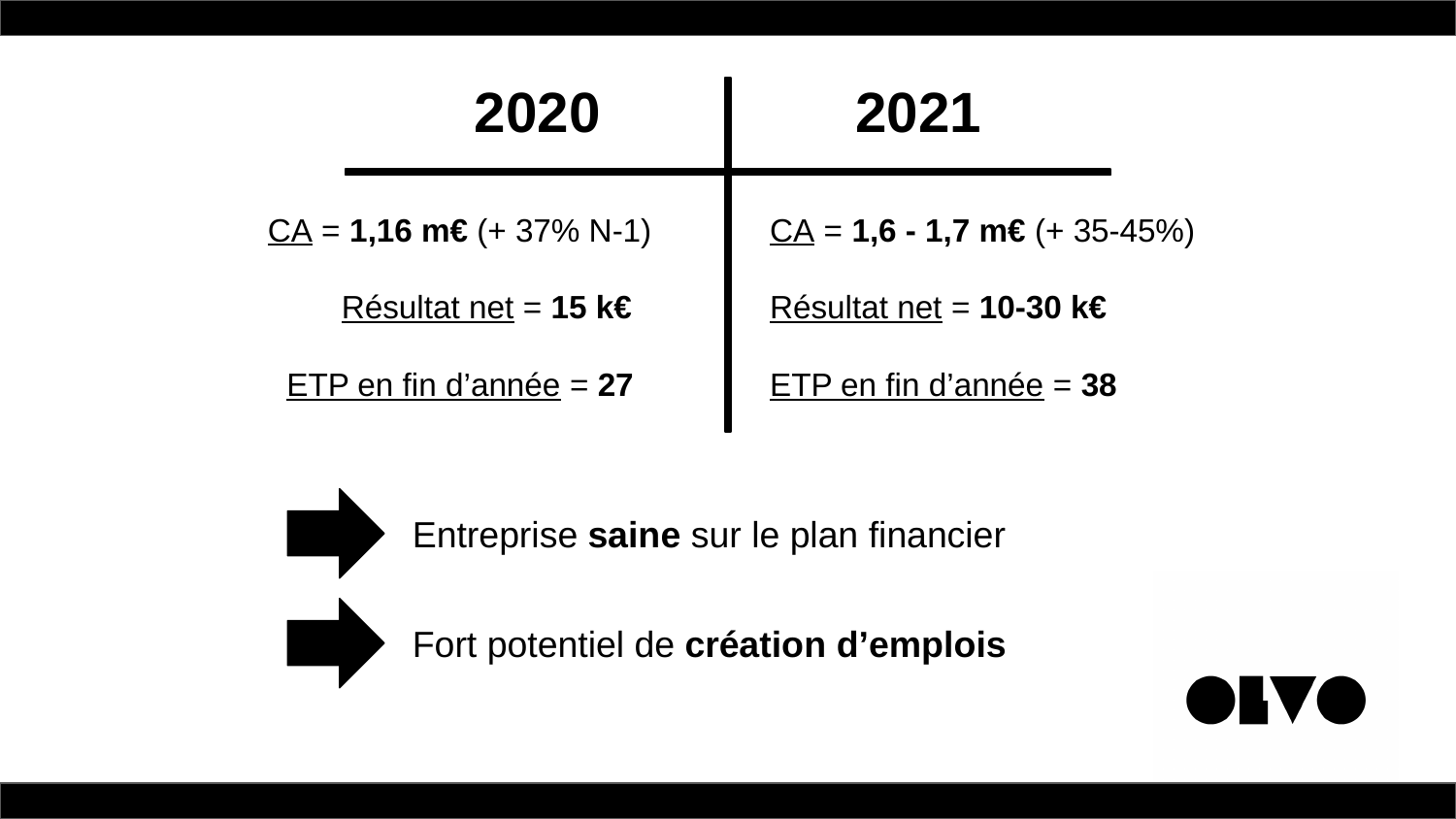

2020

2021

            CA = 1,16 m€ (+ 37% N-1)

    Résultat net = 15 k€

      ETP en fin d’année = 27
CA = 1,6 - 1,7 m€ (+ 35-45%)

Résultat net = 10-30 k€

ETP en fin d’année = 38

Entreprise saine sur le plan financier

Fort potentiel de création d’emplois